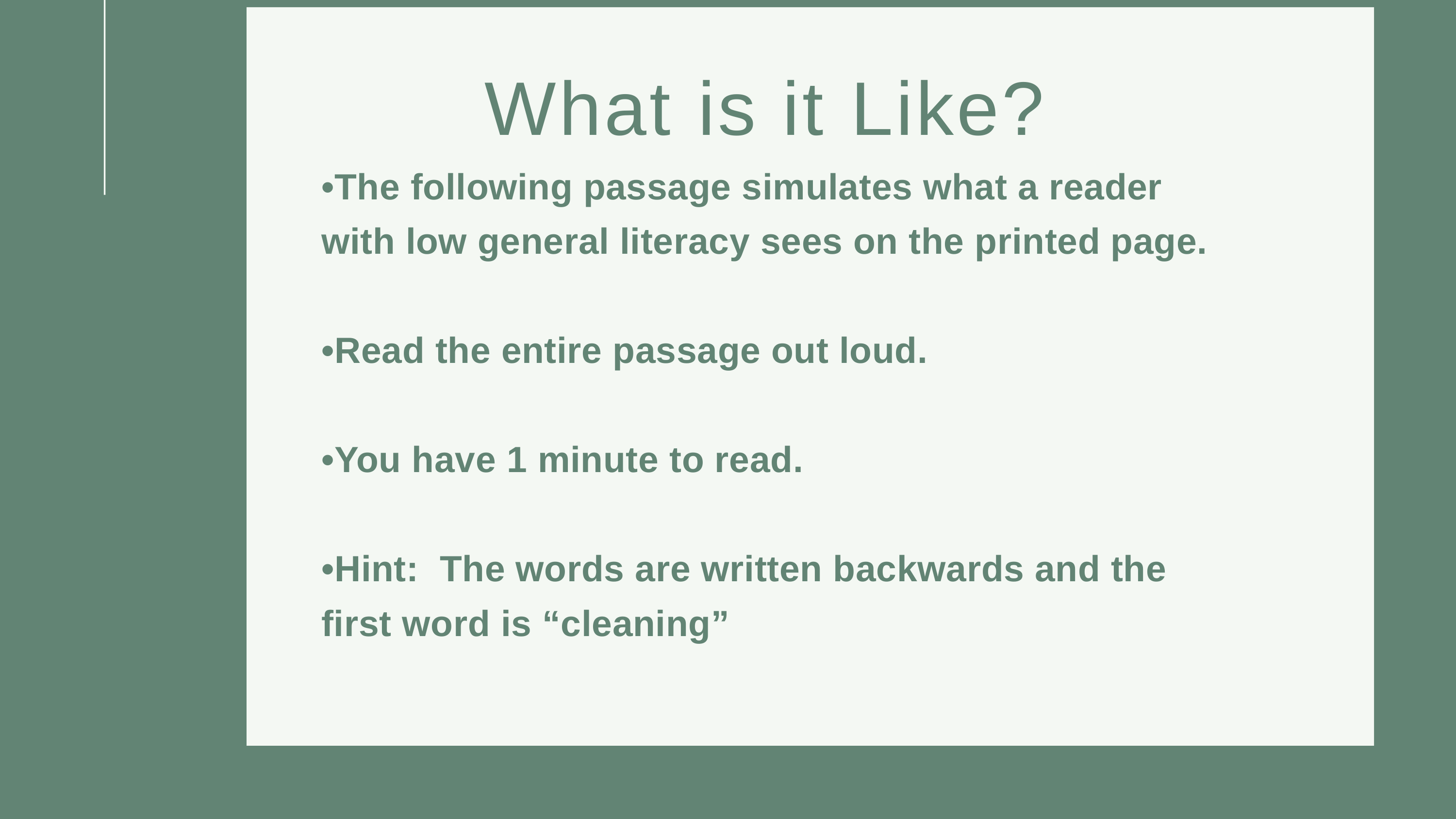

What is it Like?
•The following passage simulates what a reader with low general literacy sees on the printed page.

•Read the entire passage out loud.

•You have 1 minute to read.

•Hint:  The words are written backwards and the first word is “cleaning”